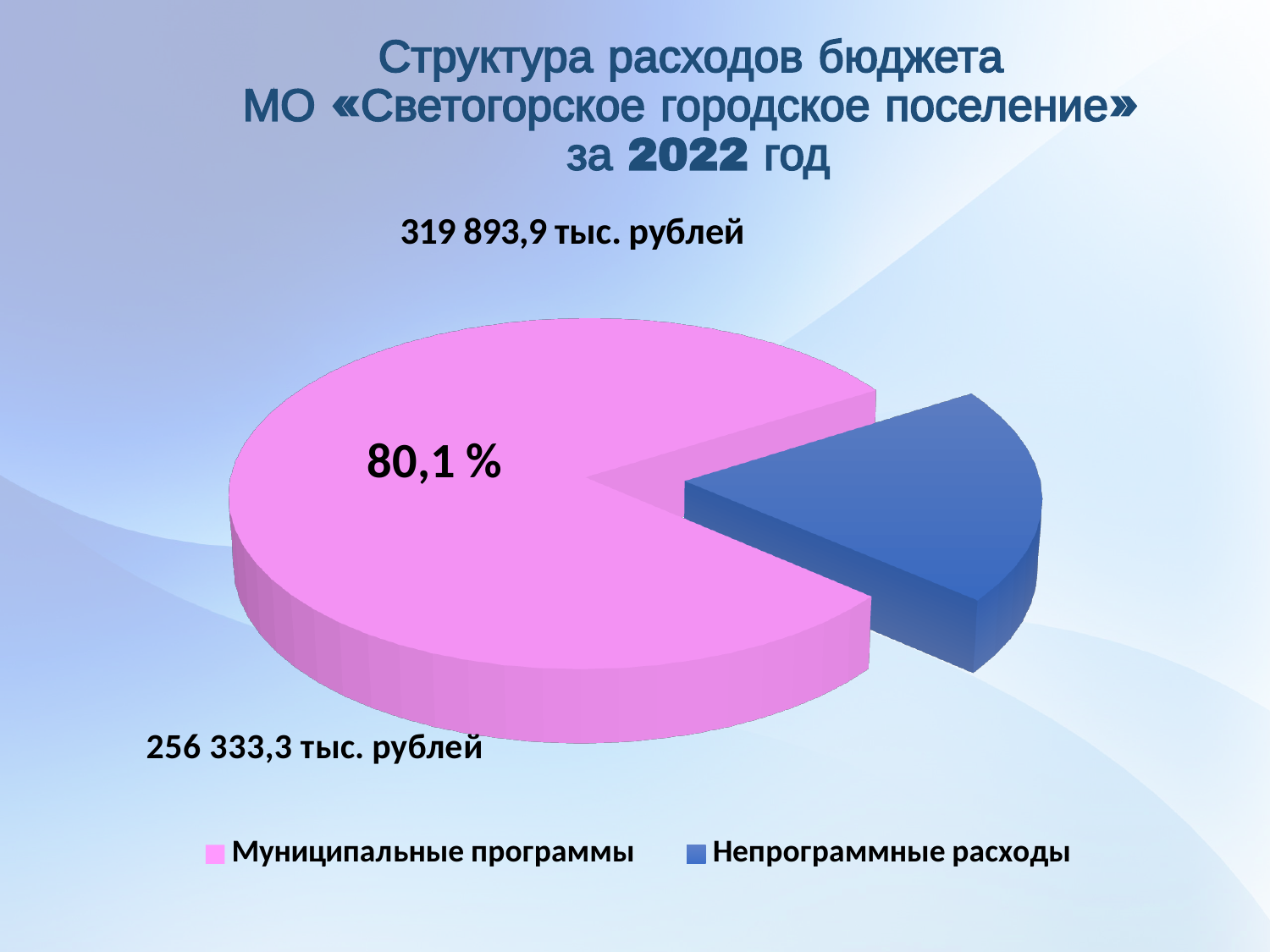

# Структура расходов бюджета МО «Светогорское городское поселение» за 2022 год

[unsupported chart]